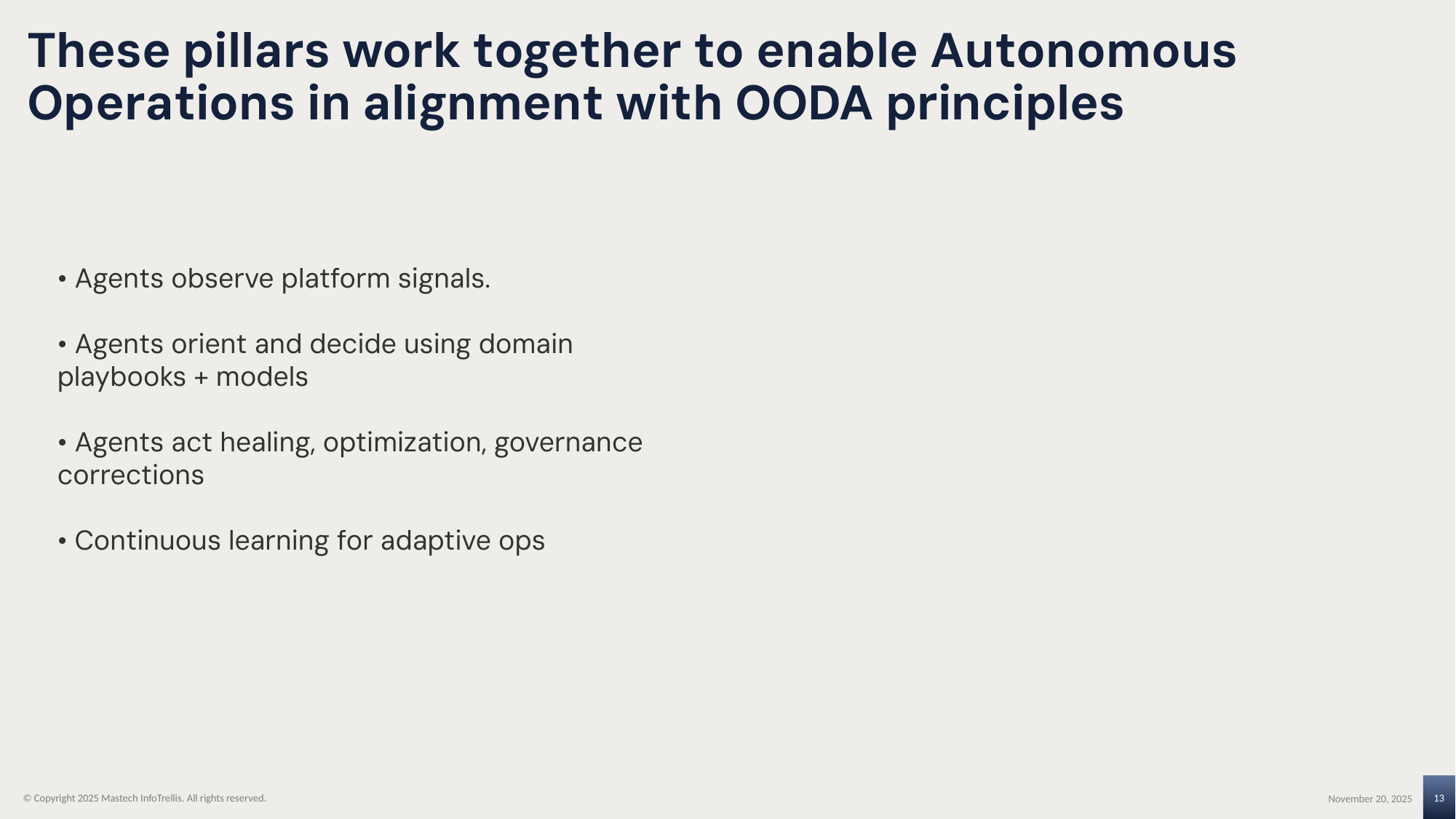

These pillars work together to enable Autonomous Operations in alignment with OODA principles

• Agents observe platform signals.

• Agents orient and decide using domain playbooks + models

• Agents act healing, optimization, governance corrections

• Continuous learning for adaptive ops
13
November 20, 2025